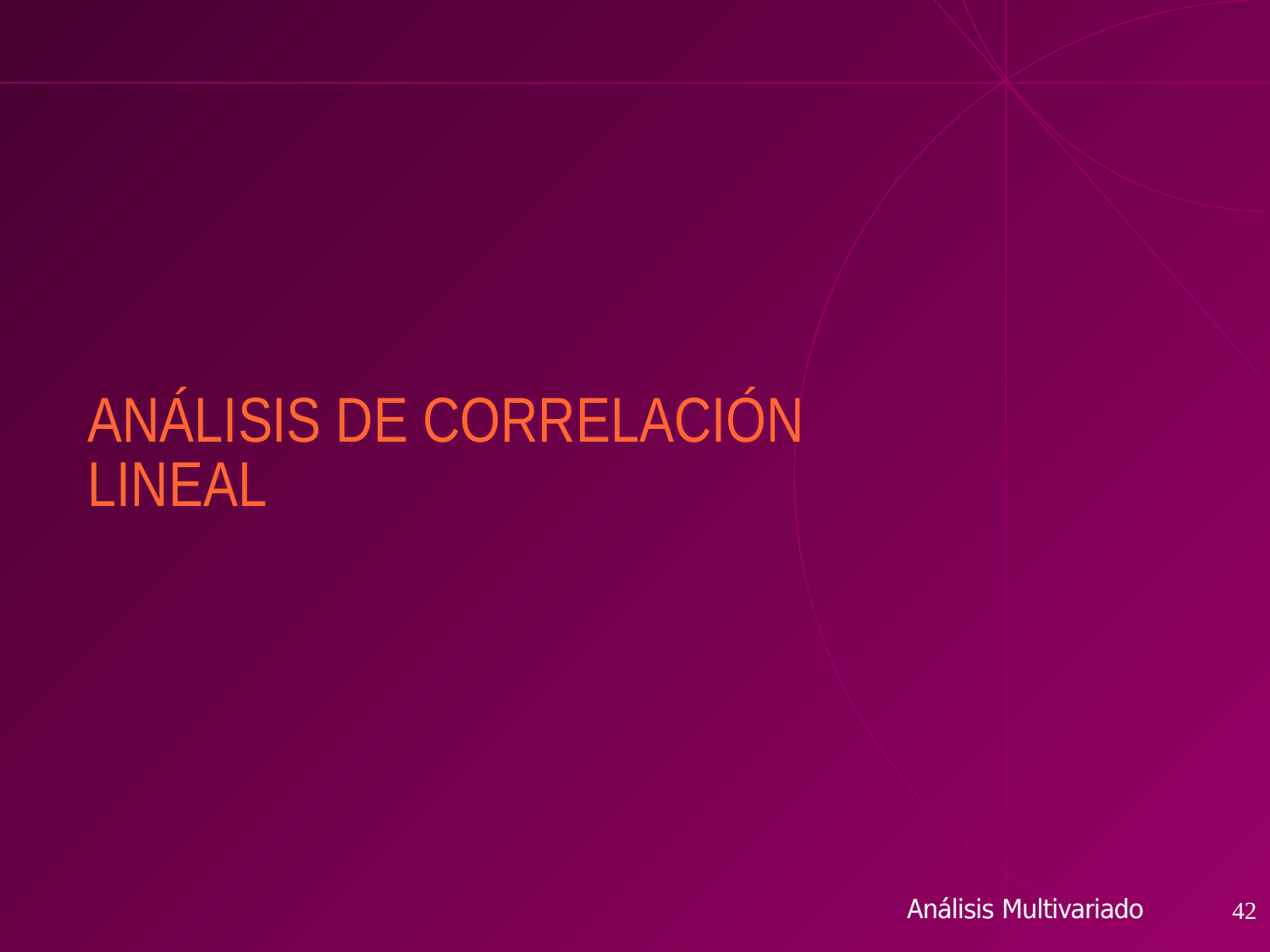

# ANÁLISIS DE CORRELACIÓN LINEAL
Análisis Multivariado
42